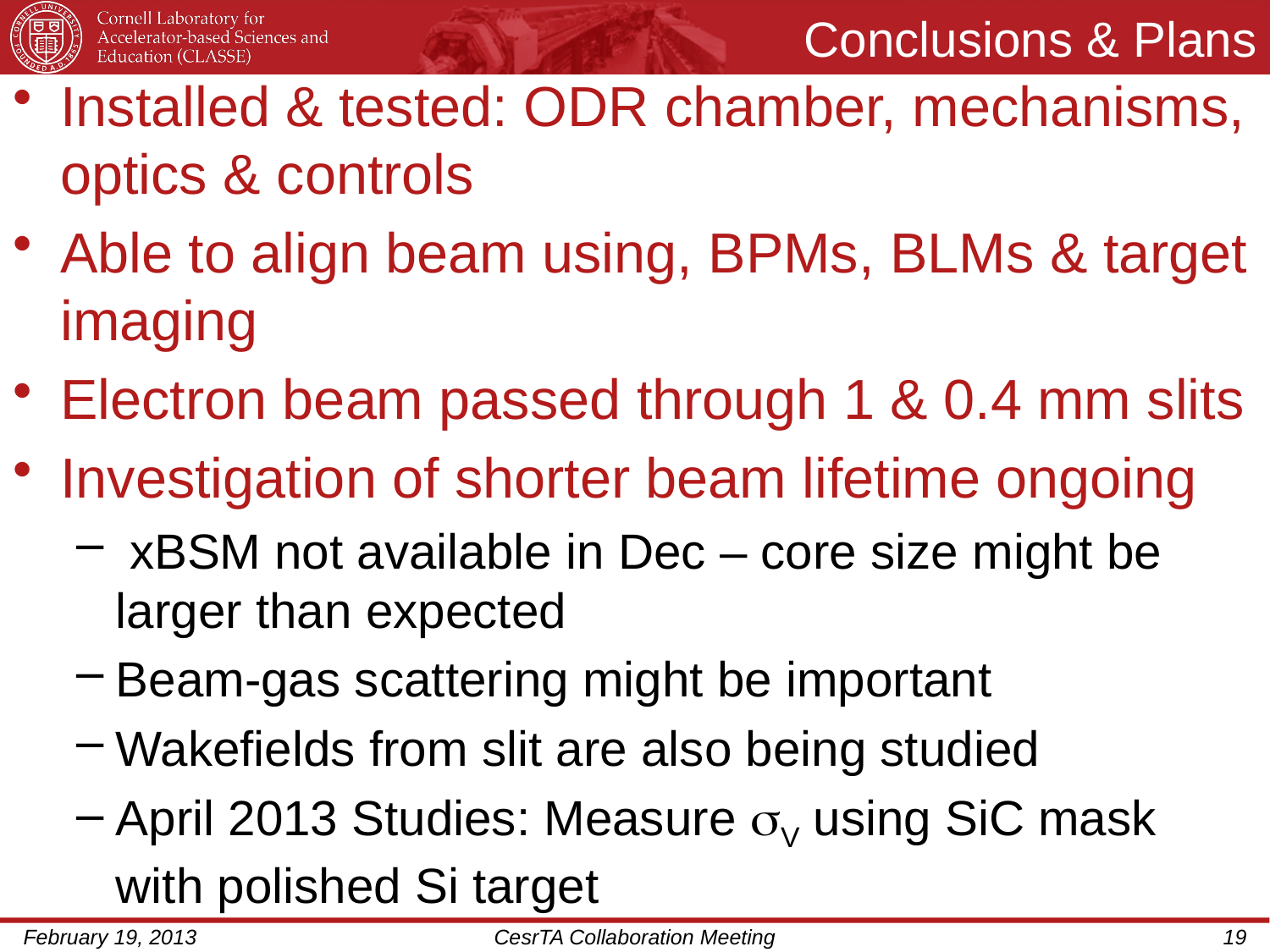

# Conclusions & Plans
Installed & tested: ODR chamber, mechanisms, optics & controls
Able to align beam using, BPMs, BLMs & target imaging
Electron beam passed through 1 & 0.4 mm slits
Investigation of shorter beam lifetime ongoing
 xBSM not available in Dec – core size might be larger than expected
Beam-gas scattering might be important
Wakefields from slit are also being studied
April 2013 Studies: Measure σV using SiC mask with polished Si target

February 19, 2013
CesrTA Collaboration Meeting
19